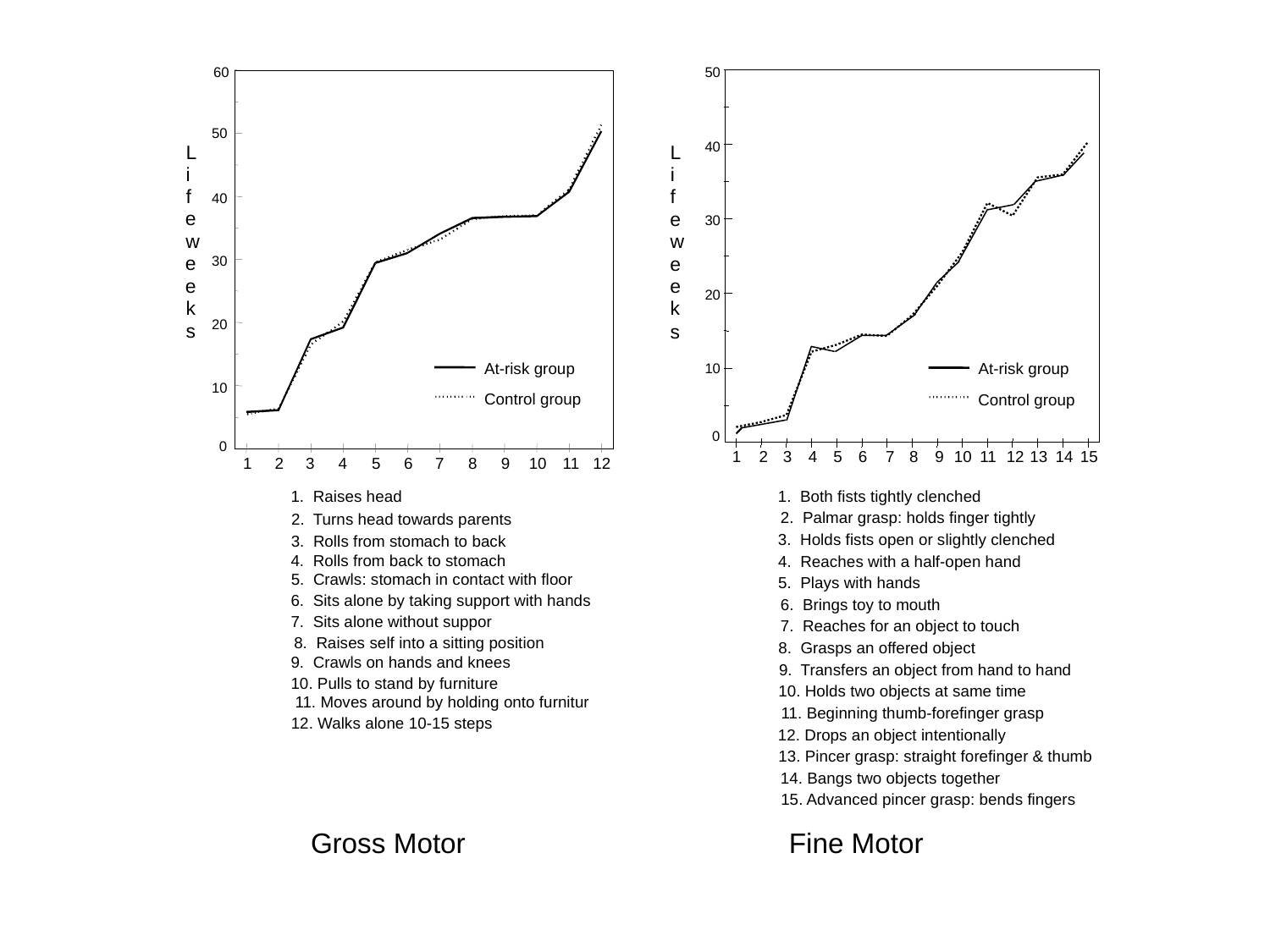

60
50

50

40
L
i
f
e
w
e
e
k
s
L
i
f
e
w
e
e
k
s

40

30

30

20

20

At-risk group
At-risk group

10

10

Control group
Control group

0

0

1
2
3
4
5
6
7
8
9
10
11
12
13
14
15

1
2
3
4
5
6
7
8
9
10
11
12

1.  Both fists tightly clenched
1.  Raises head

2.  Palmar grasp: holds finger tightly
2.  Turns head towards parents

3.  Holds fists open or slightly clenched
3.  Rolls from stomach to back

4.  Rolls from back to stomach
4.  Reaches with a half-open hand

5.  Crawls: stomach in contact with floor
5.  Plays with hands
6.  Sits alone by taking support with hands

6.  Brings toy to mouth
7.  Sits alone without suppor
7.  Reaches for an object to touch
8.  Raises self into a sitting position

8.  Grasps an offered object
9.  Crawls on hands and knees

9.  Transfers an object from hand to hand
10. Pulls to stand by furniture

10. Holds two objects at same time
11. Moves around by holding onto furnitur
11. Beginning thumb-forefinger grasp
12. Walks alone 10-15 steps
12. Drops an object intentionally
13. Pincer grasp: straight forefinger & thumb
14. Bangs two objects together
15. Advanced pincer grasp: bends fingers

Gross Motor
Fine Motor